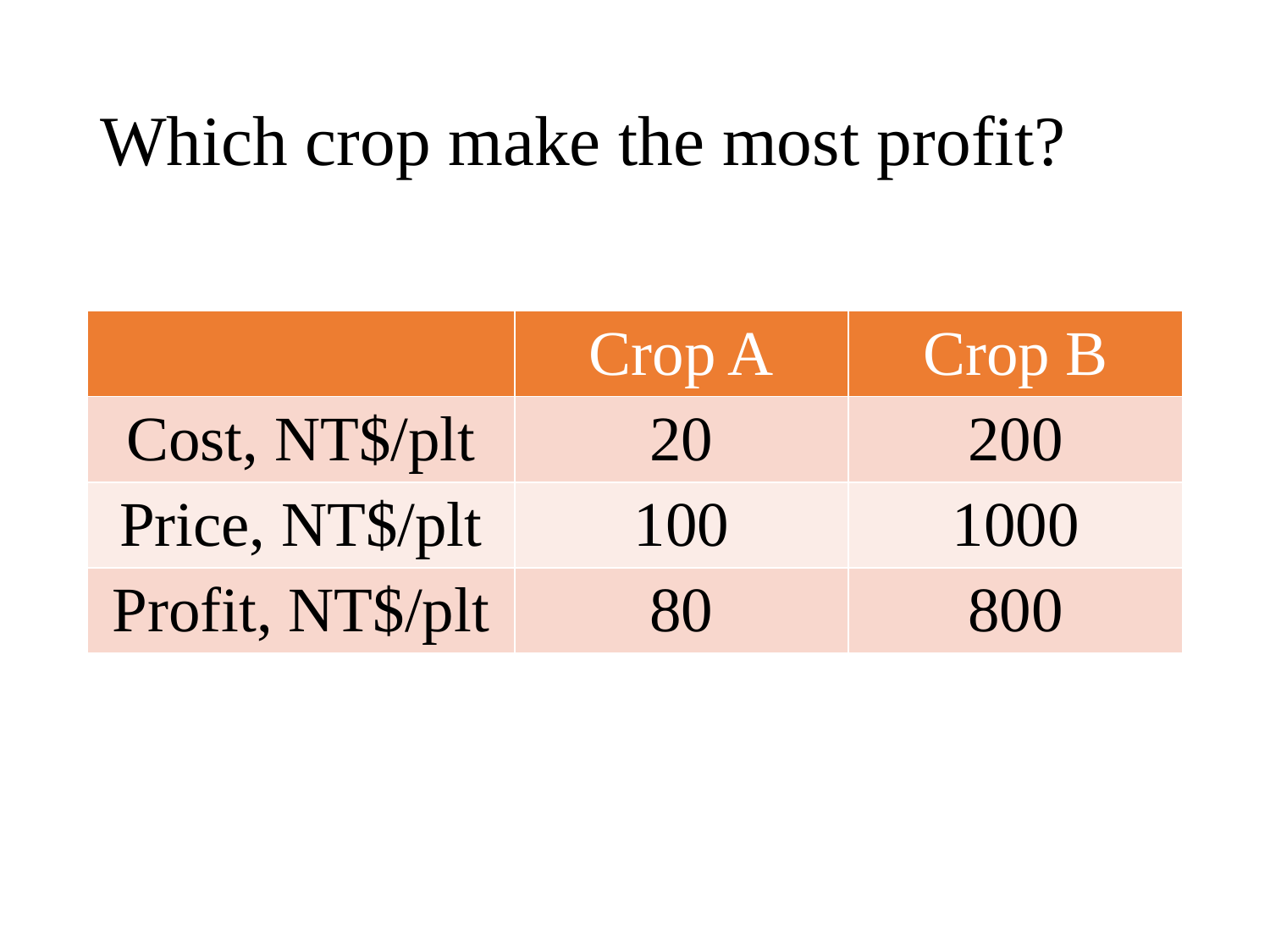

# Which crop make the most profit?
|  | Crop A | Crop B |
| --- | --- | --- |
| Cost, NT$/plt | 20 | 200 |
| Price, NT$/plt | 100 | 1000 |
| Profit, NT$/plt | 80 | 800 |